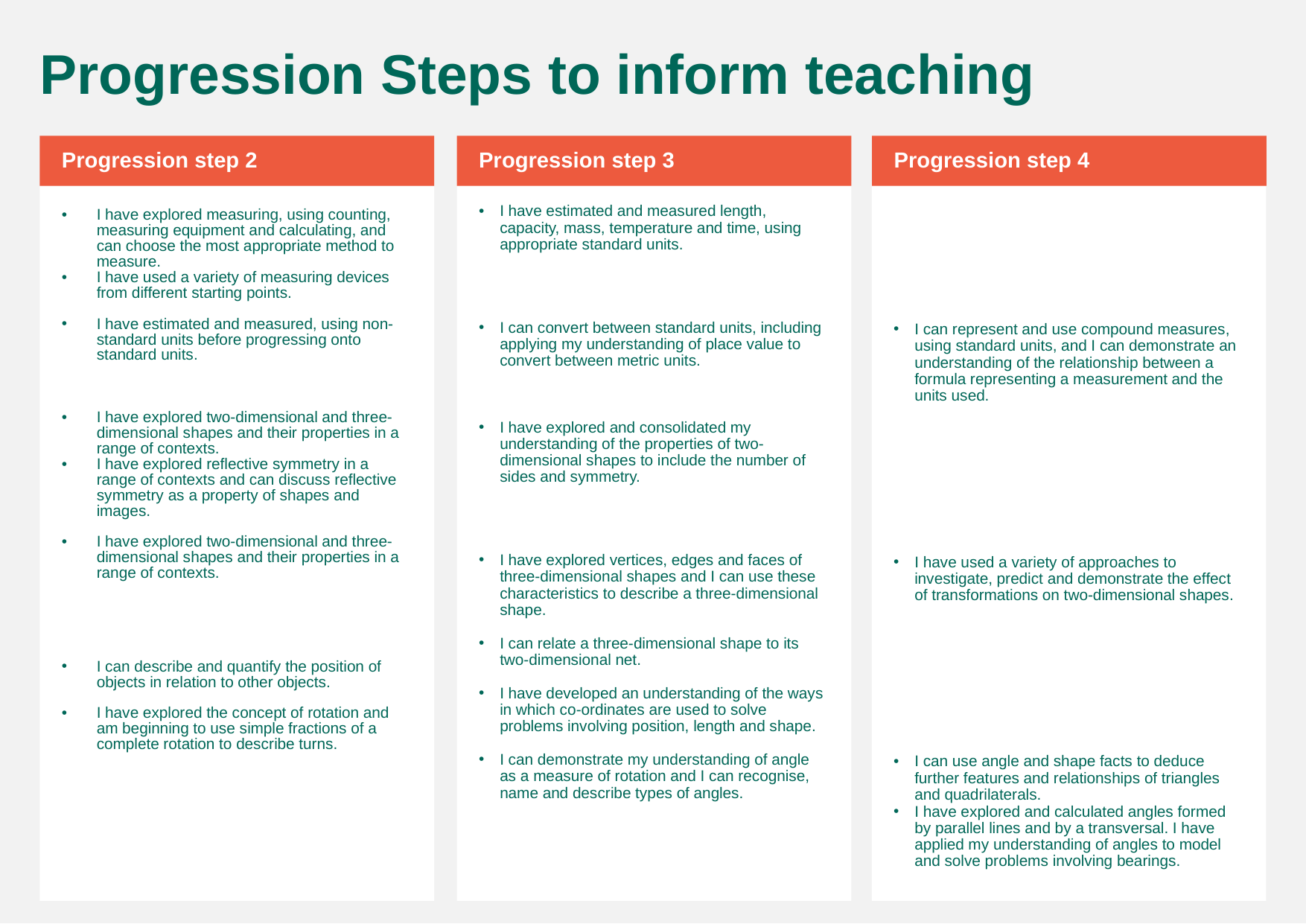

Progression Steps to inform teaching
Progression step 2
Progression step 3
Progression step 4
I have estimated and measured length, capacity, mass, temperature and time, using appropriate standard units.

I can convert between standard units, including applying my understanding of place value to convert between metric units.

I have explored and consolidated my understanding of the properties of two-dimensional shapes to include the number of sides and symmetry.

I have explored vertices, edges and faces of three-dimensional shapes and I can use these characteristics to describe a three-dimensional shape.

I can relate a three-dimensional shape to its two-dimensional net.

I have developed an understanding of the ways in which co-ordinates are used to solve problems involving position, length and shape.

I can demonstrate my understanding of angle as a measure of rotation and I can recognise, name and describe types of angles.

I can represent and use compound measures, using standard units, and I can demonstrate an understanding of the relationship between a formula representing a measurement and the units used.

I have used a variety of approaches to investigate, predict and demonstrate the effect of transformations on two-dimensional shapes.

I can use angle and shape facts to deduce further features and relationships of triangles and quadrilaterals.
I have explored and calculated angles formed by parallel lines and by a transversal. I have applied my understanding of angles to model and solve problems involving bearings.

I have explored measuring, using counting, measuring equipment and calculating, and can choose the most appropriate method to measure.
I have used a variety of measuring devices from different starting points.

I have estimated and measured, using non-standard units before progressing onto standard units.

I have explored two-dimensional and three-dimensional shapes and their properties in a range of contexts.
I have explored reflective symmetry in a range of contexts and can discuss reflective symmetry as a property of shapes and images.

I have explored two-dimensional and three-dimensional shapes and their properties in a range of contexts.

I can describe and quantify the position of objects in relation to other objects.

I have explored the concept of rotation and am beginning to use simple fractions of a complete rotation to describe turns.